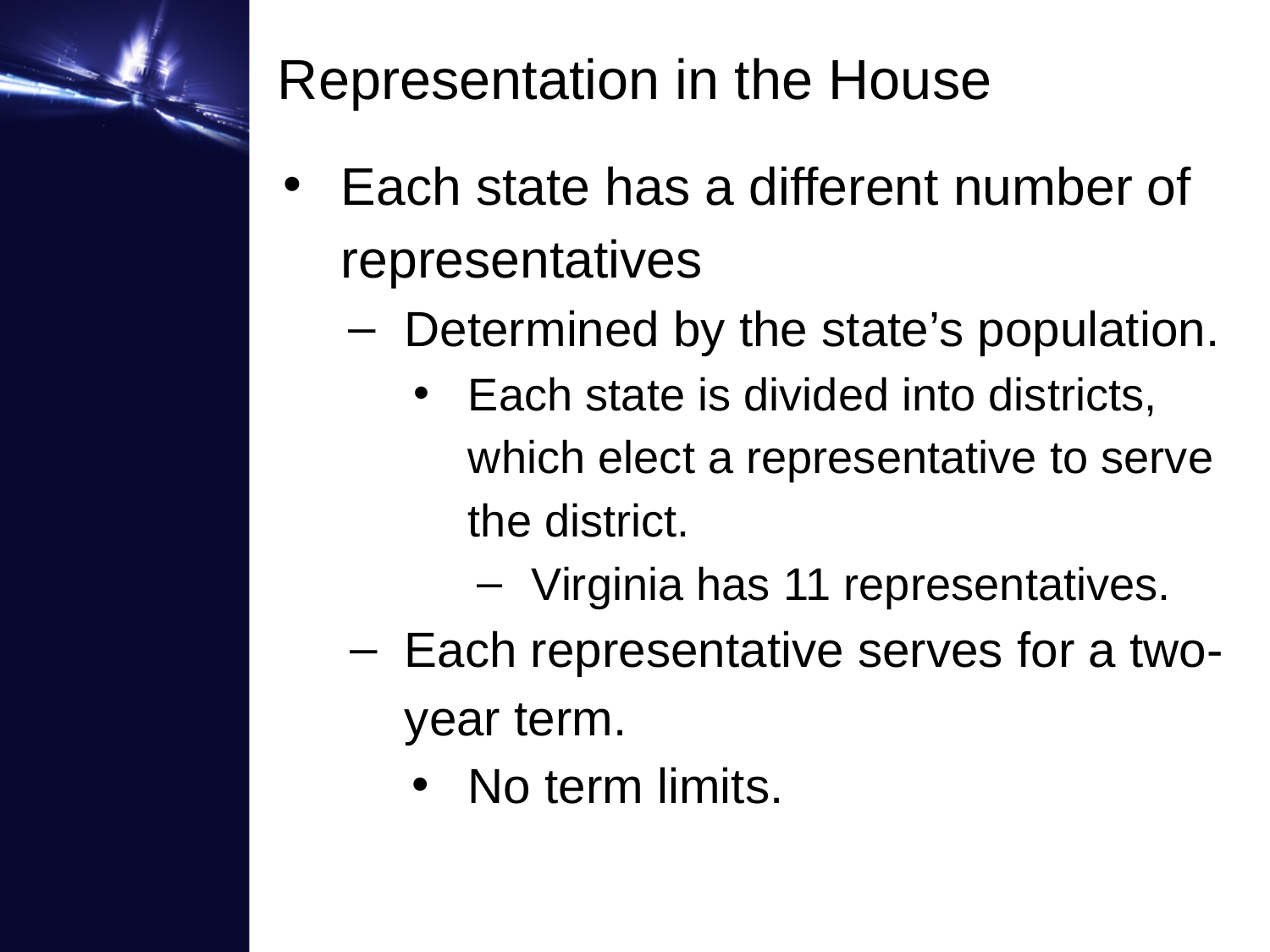

# Representation in the House
Each state has a different number of representatives
Determined by the state’s population.
Each state is divided into districts, which elect a representative to serve the district.
Virginia has 11 representatives.
Each representative serves for a two-year term.
No term limits.